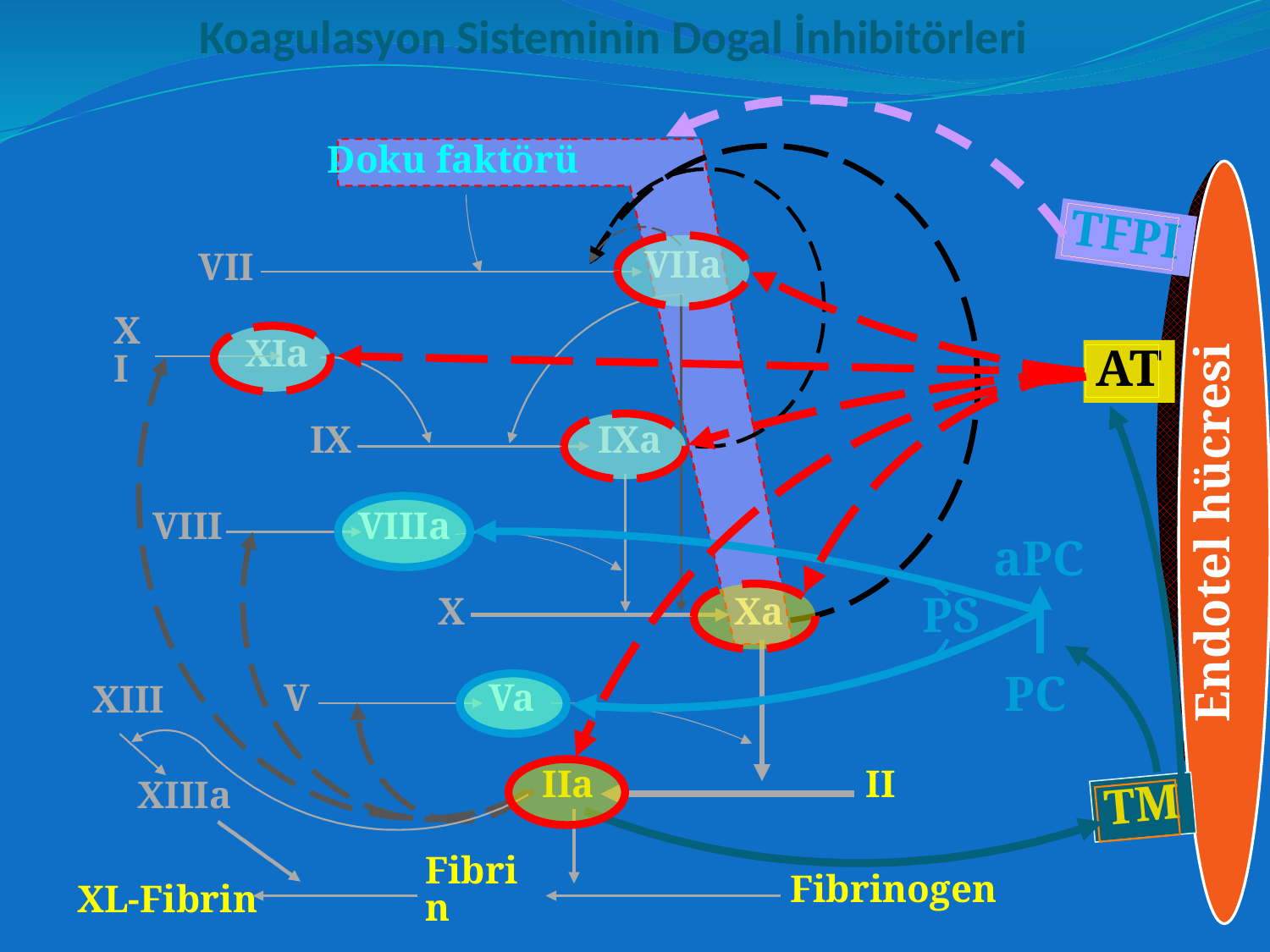

# Koagulasyon Sisteminin Dogal İnhibitörleri

Doku faktörü

TFPI

VIIa
VII

XI
XIa
AT

IX
IXa

VIII
VIIIa
Endotel hücresi
aPC

PS
X
Xa

PC

V
Va
XIII

IIa
II
XIIIa
TM

Fibrin
Fibrinogen
XL-Fibrin